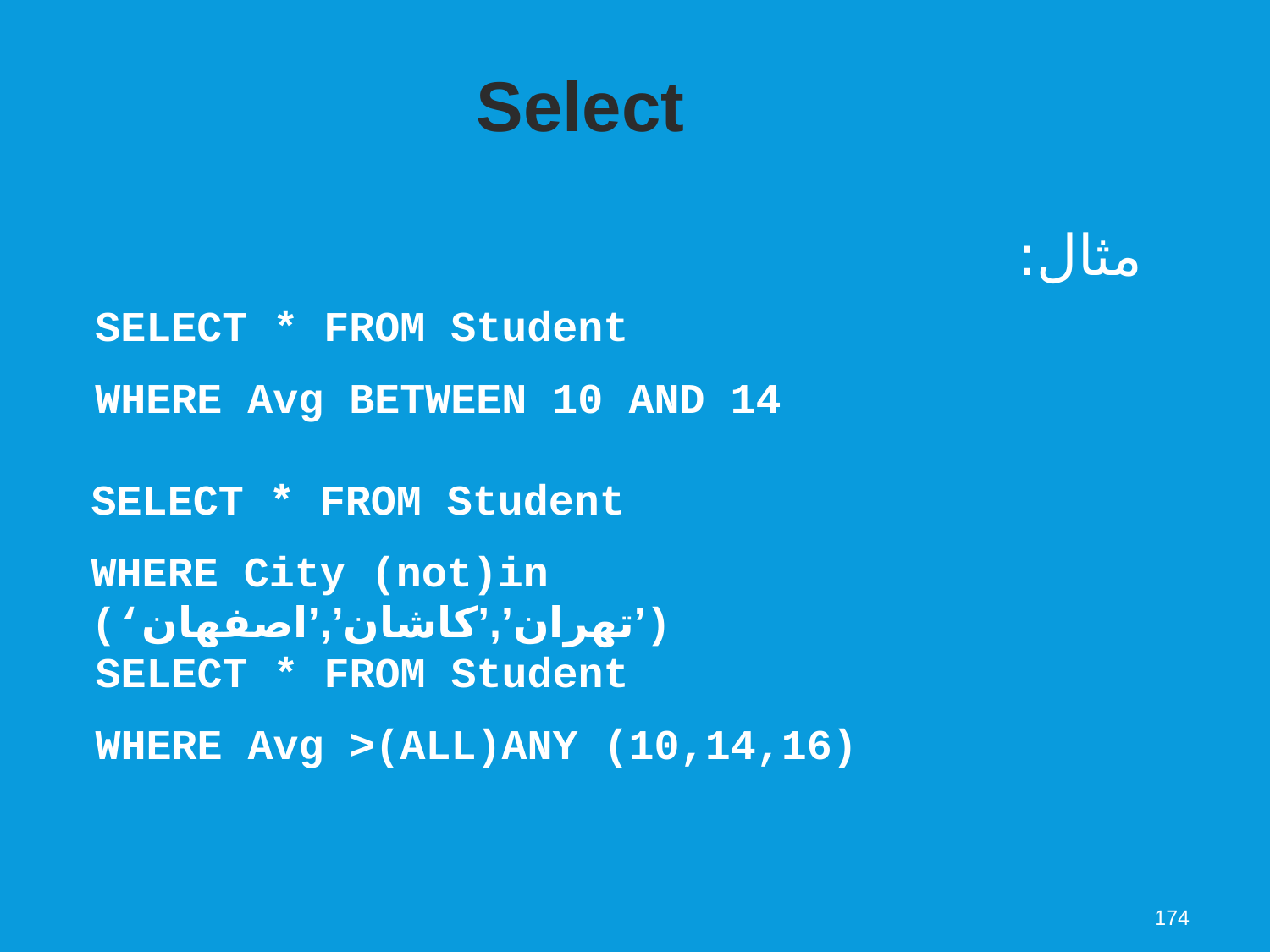

Select
مثال:
SELECT * FROM Student
WHERE Avg BETWEEN 10 AND 14
SELECT * FROM Student
WHERE City (not)in (‘تهران’,’کاشان’,’اصفهان’)
SELECT * FROM Student
WHERE Avg >(ALL)ANY (10,14,16)
174